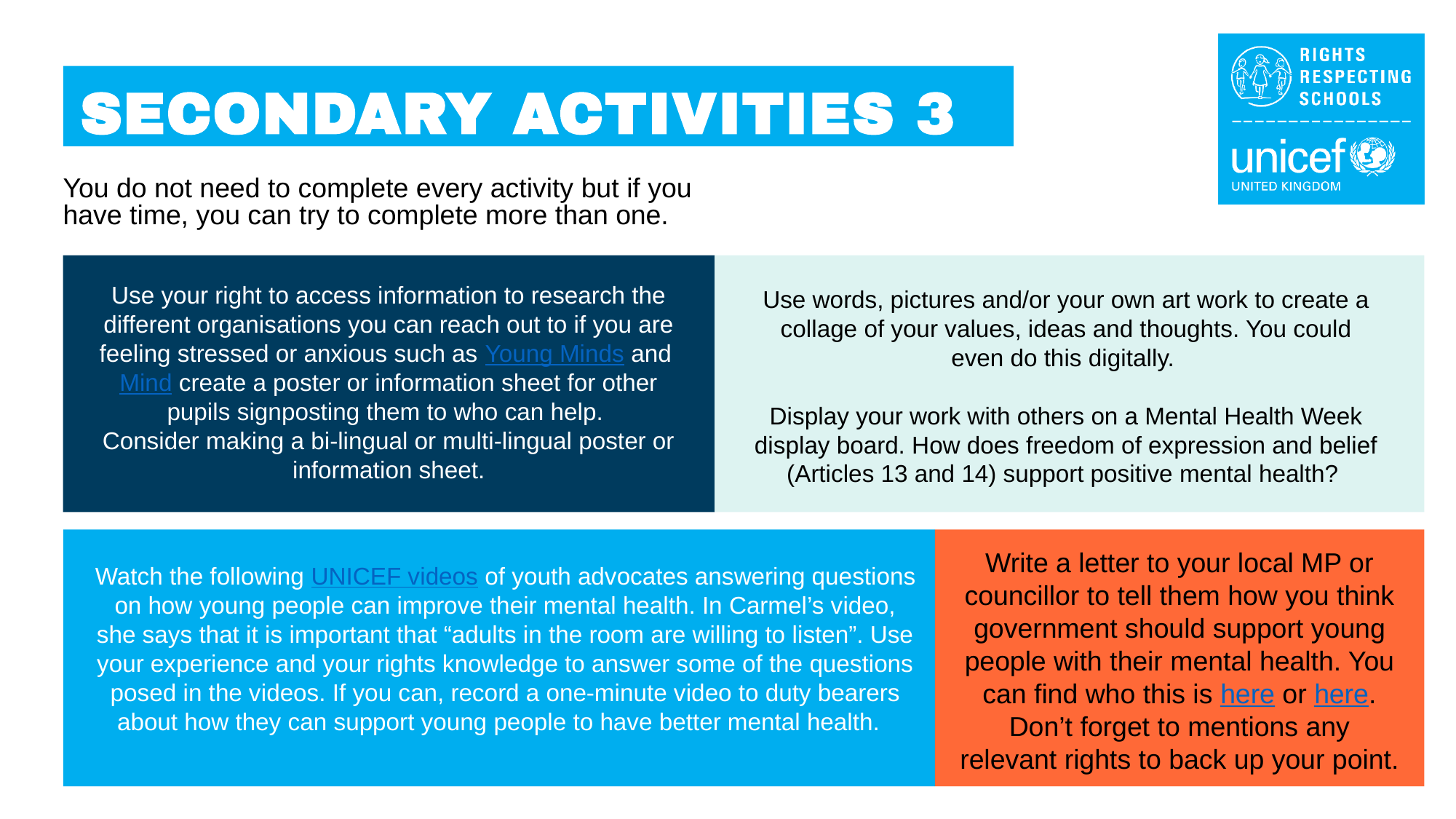

SECONDARY ACTIVITIES 3
You do not need to complete every activity but if you have time, you can try to complete more than one.

Use your right to access information to research the different organisations you can reach out to if you are feeling stressed or anxious such as Young Minds and Mind create a poster or information sheet for other pupils signposting them to who can help.
Consider making a bi-lingual or multi-lingual poster or information sheet.
Use words, pictures and/or your own art work to create a collage of your values, ideas and thoughts. You could even do this digitally.

Display your work with others on a Mental Health Week display board. How does freedom of expression and belief (Articles 13 and 14) support positive mental health?

Write a letter to your local MP or councillor to tell them how you think government should support young people with their mental health. You can find who this is here or here. Don’t forget to mentions any relevant rights to back up your point.
Watch the following UNICEF videos of youth advocates answering questions on how young people can improve their mental health. In Carmel’s video, she says that it is important that “adults in the room are willing to listen”. Use your experience and your rights knowledge to answer some of the questions posed in the videos. If you can, record a one-minute video to duty bearers about how they can support young people to have better mental health.